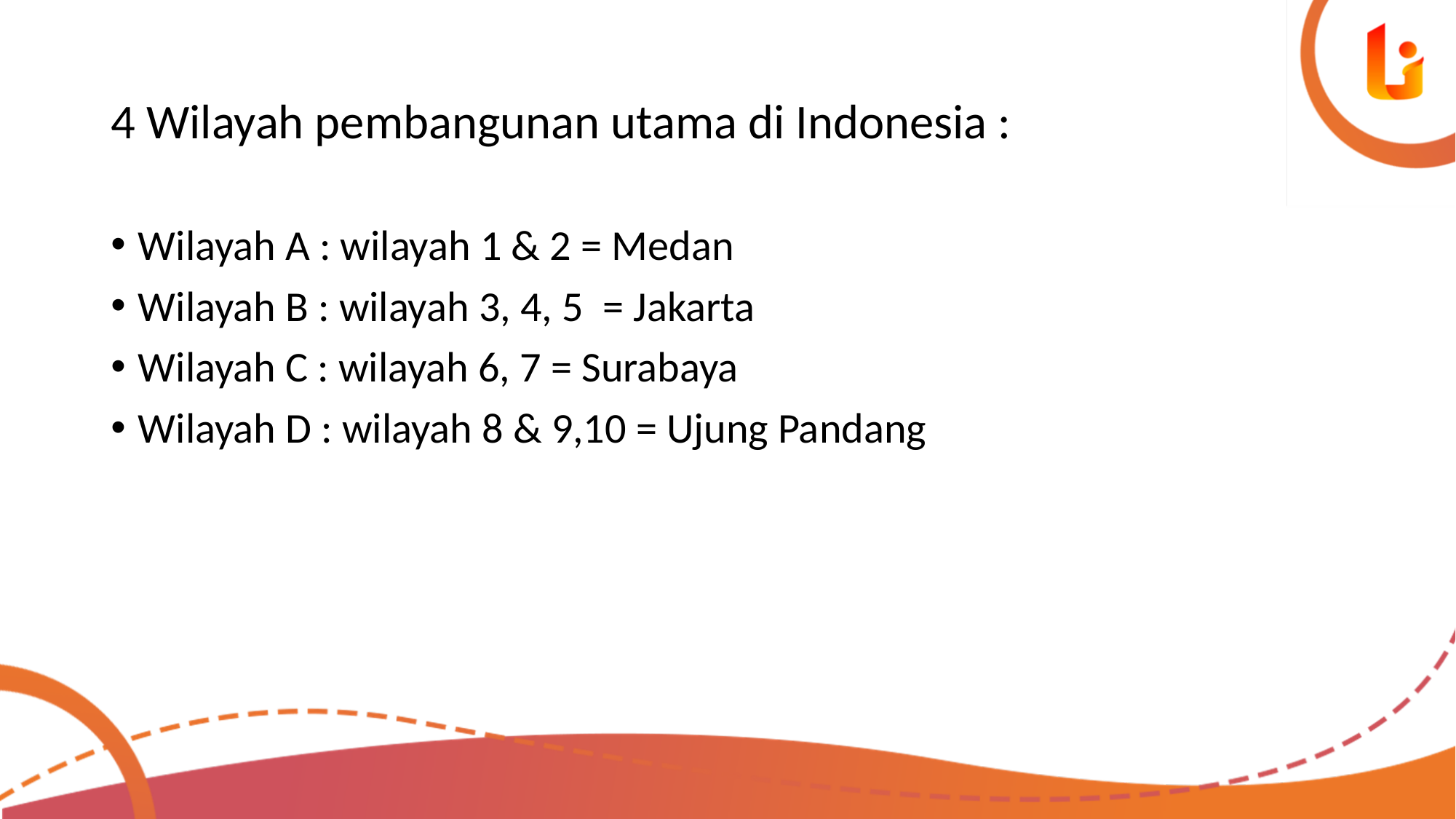

# 4 Wilayah pembangunan utama di Indonesia :
Wilayah A : wilayah 1 & 2 = Medan
Wilayah B : wilayah 3, 4, 5  = Jakarta
Wilayah C : wilayah 6, 7 = Surabaya
Wilayah D : wilayah 8 & 9,10 = Ujung Pandang